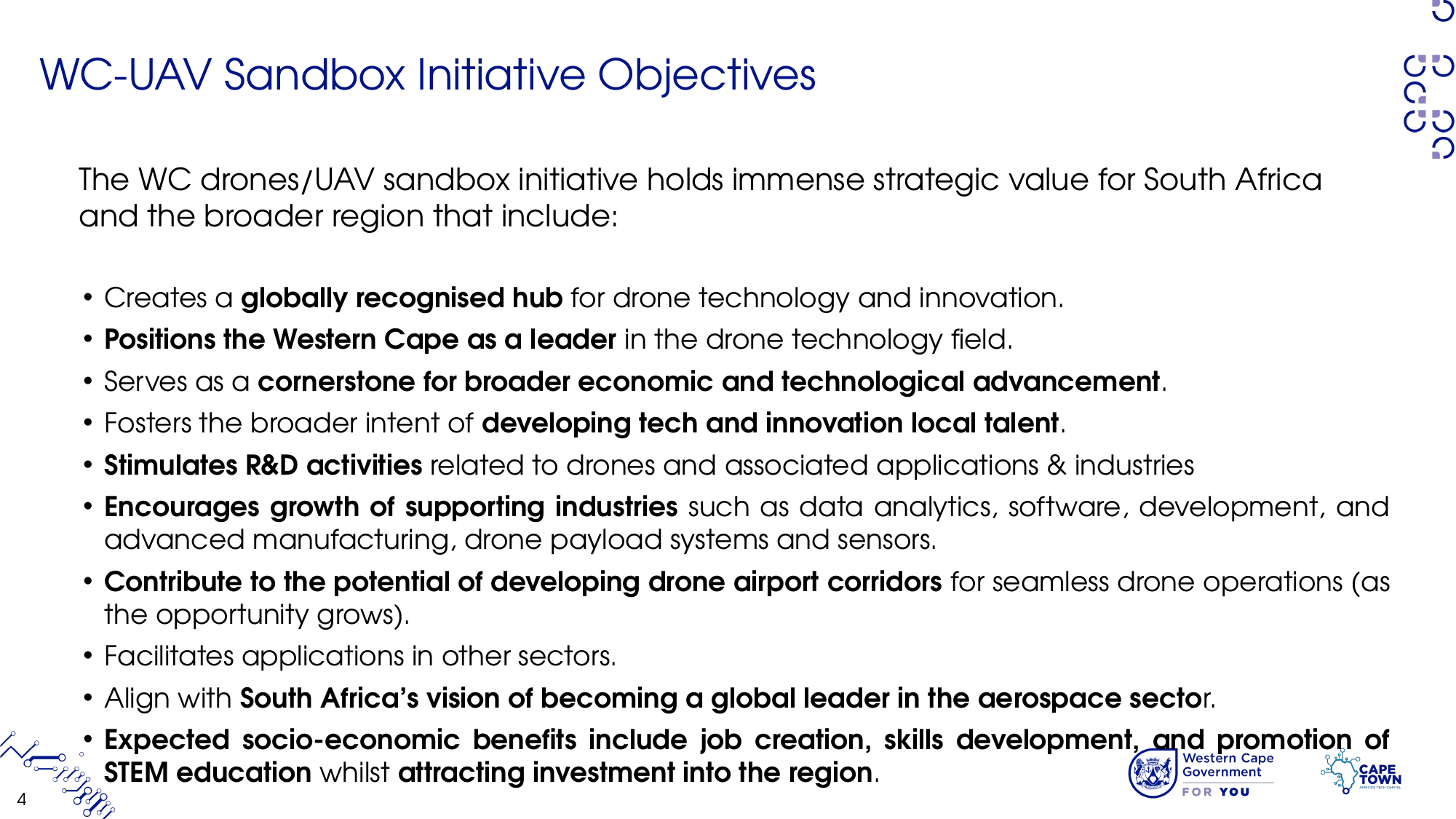

# WC-UAV Sandbox Initiative Objectives
The WC drones/UAV sandbox initiative holds immense strategic value for South Africa and the broader region that include:

Creates a globally recognised hub for drone technology and innovation.
Positions the Western Cape as a leader in the drone technology field.
Serves as a cornerstone for broader economic and technological advancement.
Fosters the broader intent of developing tech and innovation local talent.
Stimulates R&D activities related to drones and associated applications & industries
Encourages growth of supporting industries such as data analytics, software, development, and advanced manufacturing, drone payload systems and sensors.
Contribute to the potential of developing drone airport corridors for seamless drone operations (as the opportunity grows).
Facilitates applications in other sectors.
Align with South Africa’s vision of becoming a global leader in the aerospace sector.
Expected socio-economic benefits include job creation, skills development, and promotion of STEM education whilst attracting investment into the region.